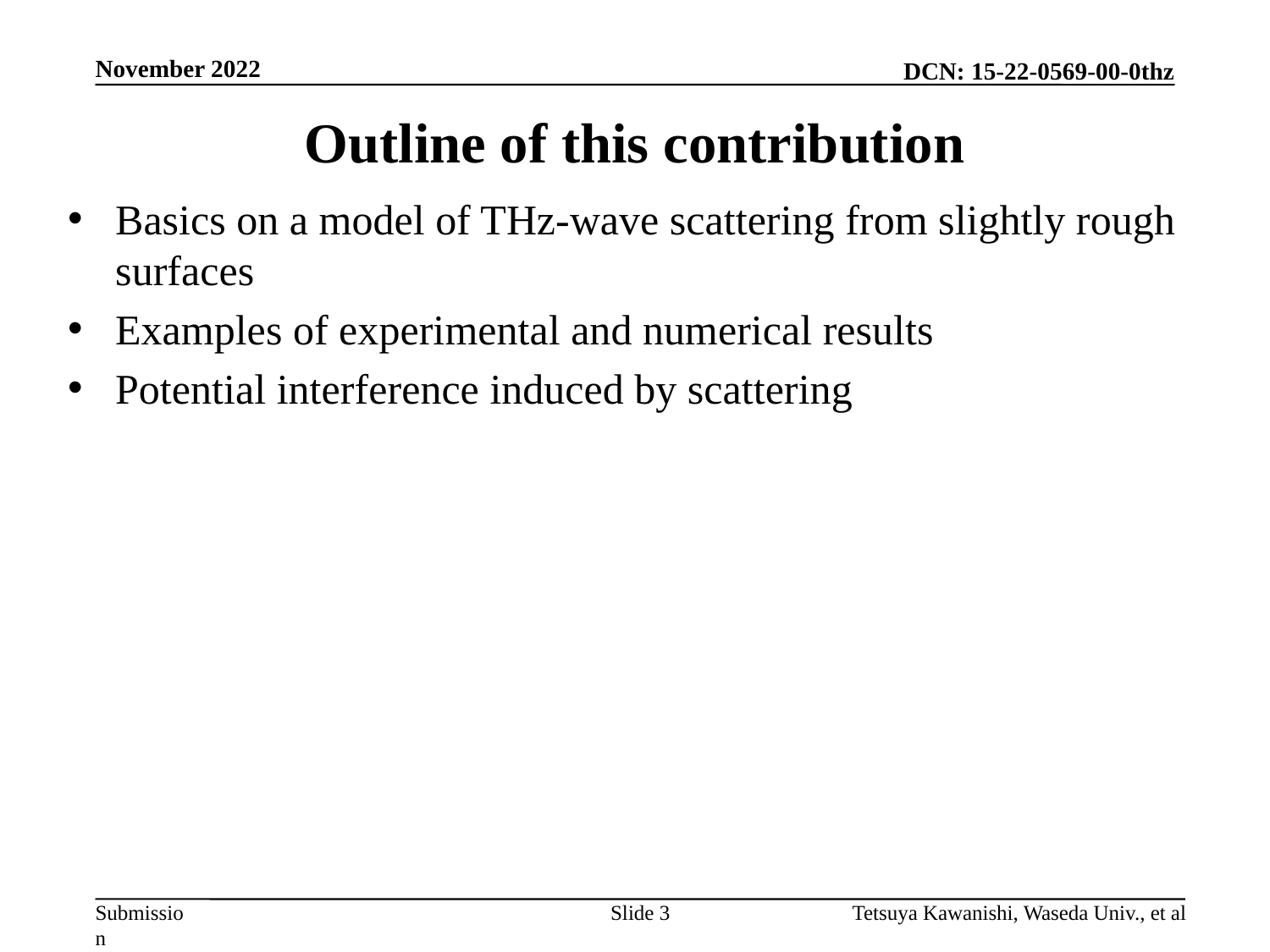

November 2022
# Outline of this contribution
Basics on a model of THz-wave scattering from slightly rough surfaces
Examples of experimental and numerical results
Potential interference induced by scattering
Slide 3
Tetsuya Kawanishi, Waseda Univ., et al